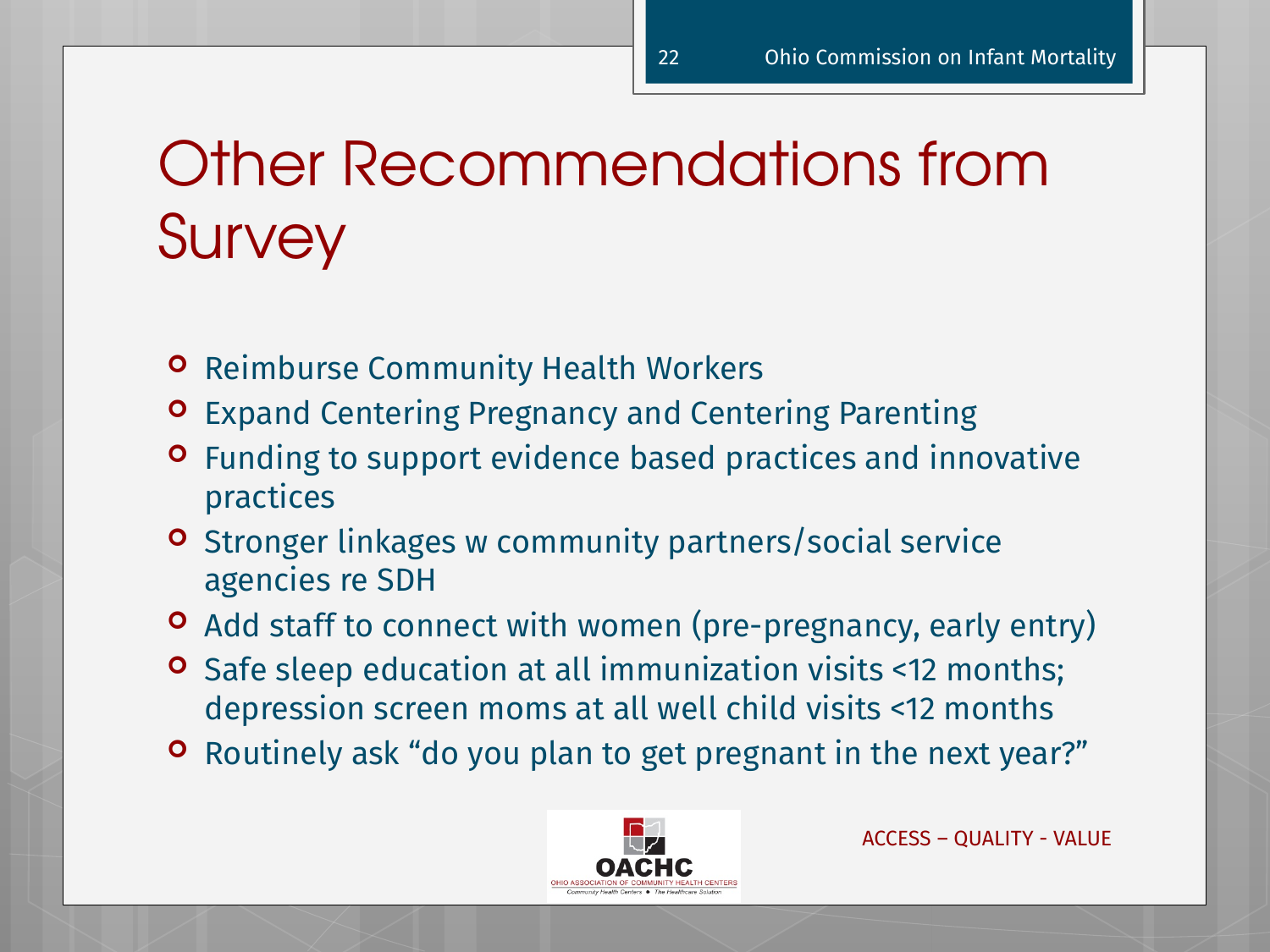

22
Ohio Commission on Infant Mortality
# Other Recommendations from Survey

Reimburse Community Health Workers
Expand Centering Pregnancy and Centering Parenting
Funding to support evidence based practices and innovative practices
Stronger linkages w community partners/social service agencies re SDH
Add staff to connect with women (pre-pregnancy, early entry)
Safe sleep education at all immunization visits <12 months; depression screen moms at all well child visits <12 months
Routinely ask “do you plan to get pregnant in the next year?”

ACCESS – QUALITY - VALUE